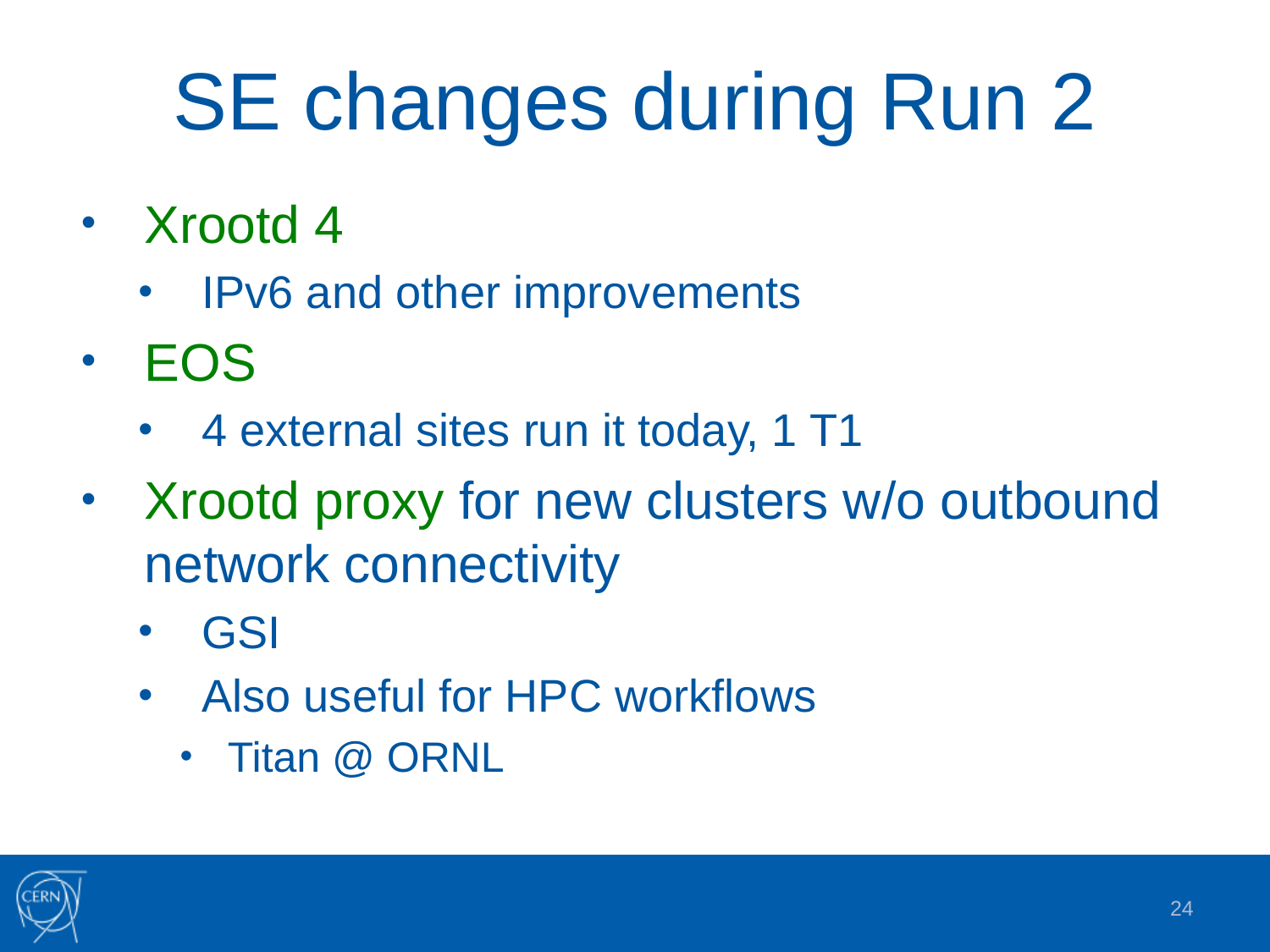

# SE changes during Run 2
Xrootd 4
IPv6 and other improvements
EOS
4 external sites run it today, 1 T1
Xrootd proxy for new clusters w/o outbound network connectivity
GSI
Also useful for HPC workflows
Titan @ ORNL
24